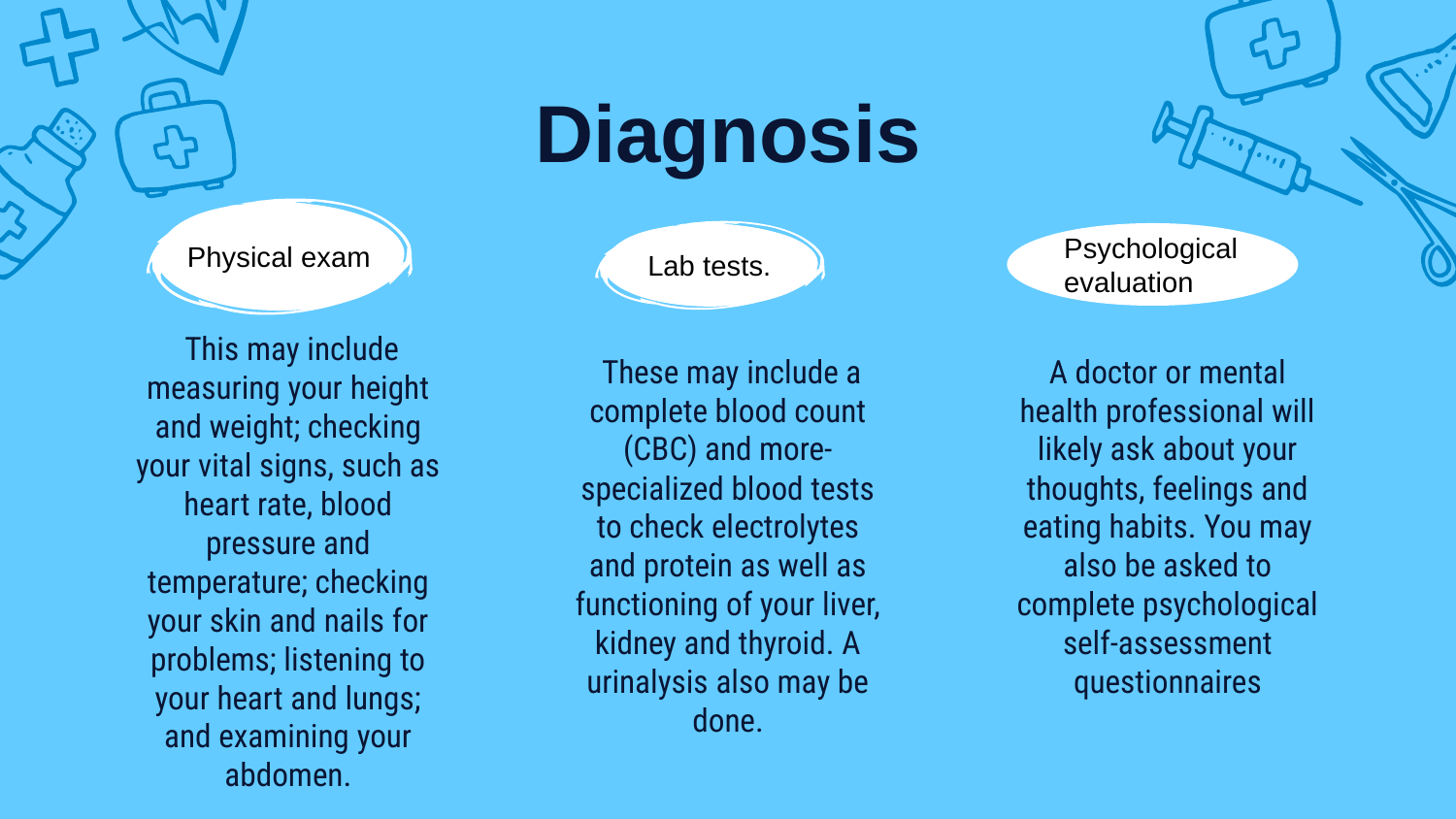

Diagnosis

Psychological evaluation
Physical exam
Lab tests.
 This may include measuring your height and weight; checking your vital signs, such as heart rate, blood pressure and temperature; checking your skin and nails for problems; listening to your heart and lungs; and examining your abdomen.
 These may include a complete blood count (CBC) and more-specialized blood tests to check electrolytes and protein as well as functioning of your liver, kidney and thyroid. A urinalysis also may be done.
A doctor or mental health professional will likely ask about your thoughts, feelings and eating habits. You may also be asked to complete psychological self-assessment questionnaires